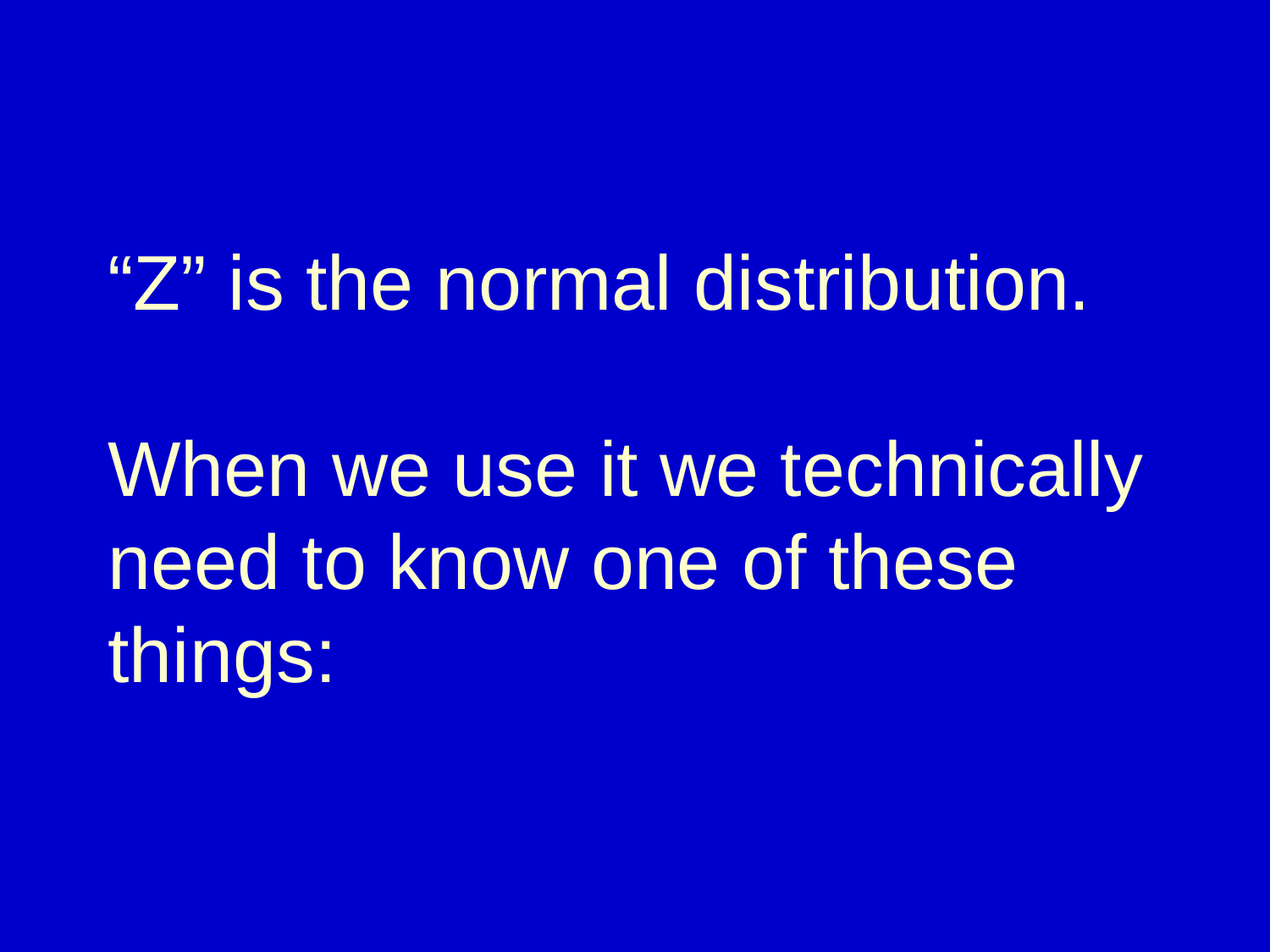

# “Z” is the normal distribution. When we use it we technically need to know one of these things: